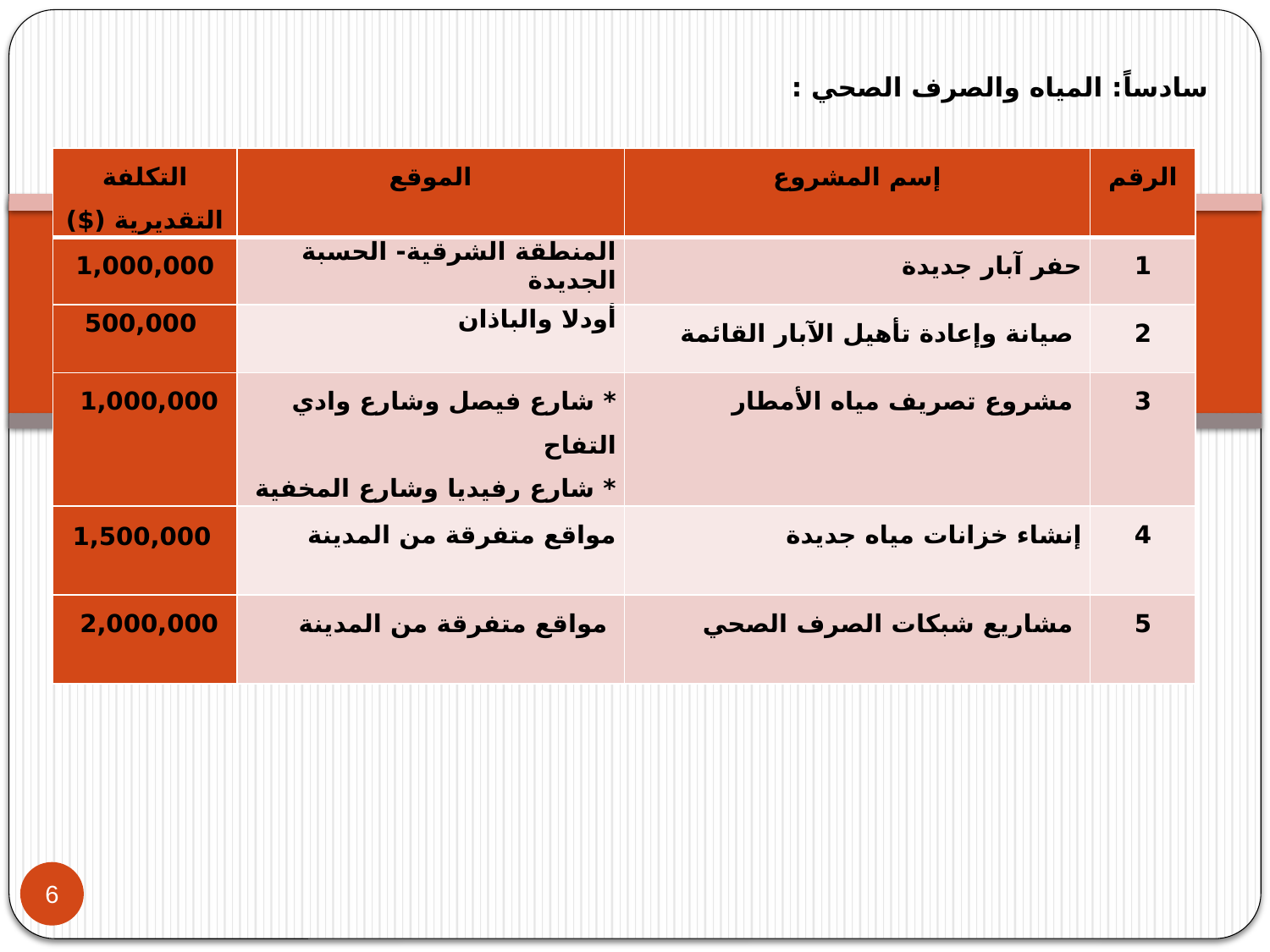

سادساً: المياه والصرف الصحي :
| التكلفة التقديرية ($) | الموقع | إسم المشروع | الرقم |
| --- | --- | --- | --- |
| 1,000,000 | المنطقة الشرقية- الحسبة الجديدة | حفر آبار جديدة | 1 |
| 500,000 | أودلا والباذان | صيانة وإعادة تأهيل الآبار القائمة | 2 |
| 1,000,000 | \* شارع فيصل وشارع وادي التفاح \* شارع رفيديا وشارع المخفية | مشروع تصريف مياه الأمطار | 3 |
| 1,500,000 | مواقع متفرقة من المدينة | إنشاء خزانات مياه جديدة | 4 |
| 2,000,000 | مواقع متفرقة من المدينة | مشاريع شبكات الصرف الصحي | 5 |
6